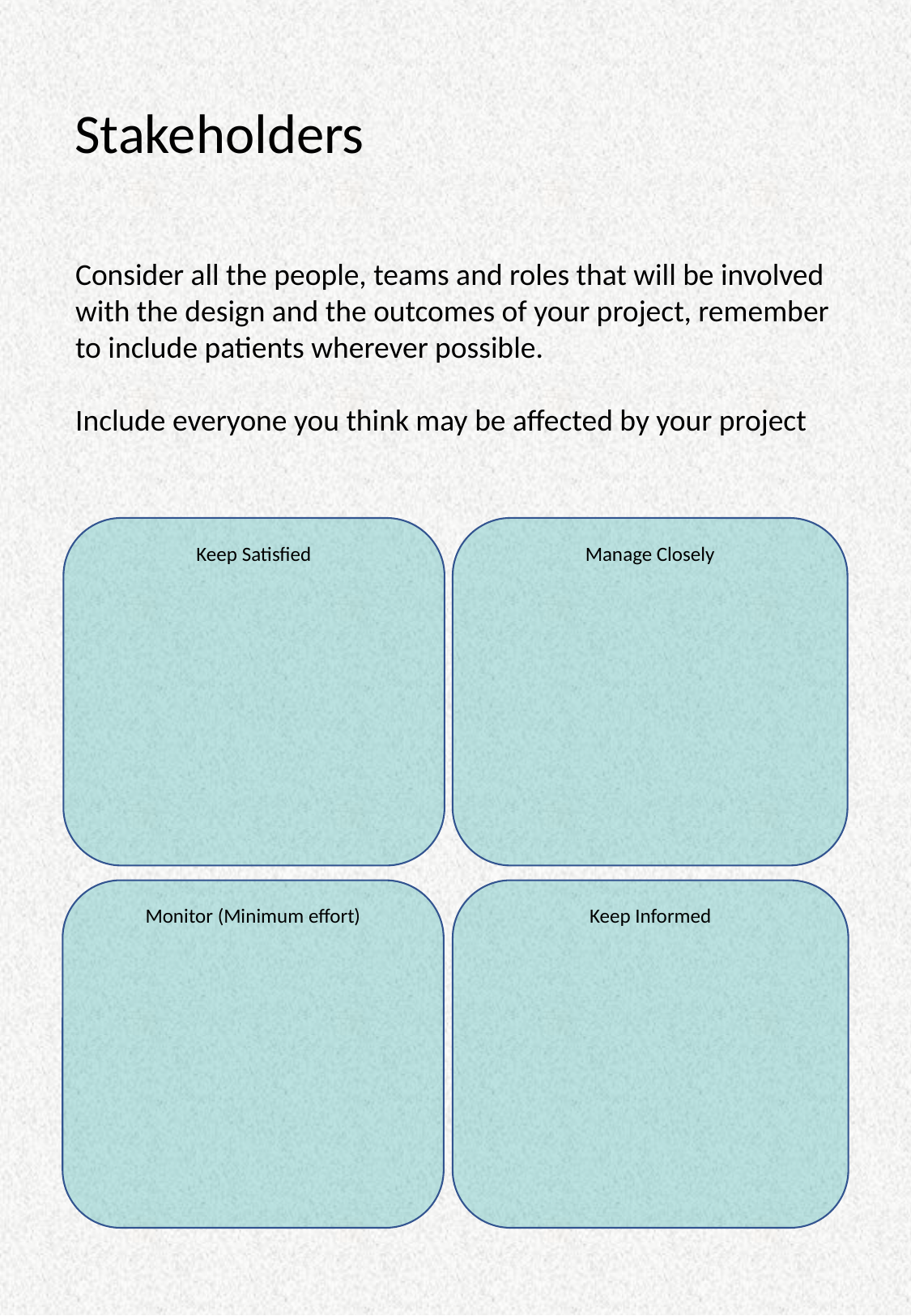

# Stakeholders
Consider all the people, teams and roles that will be involved with the design and the outcomes of your project, remember to include patients wherever possible.

Include everyone you think may be affected by your project
Keep Satisfied

Manage Closely

Monitor (Minimum effort)

Keep Informed